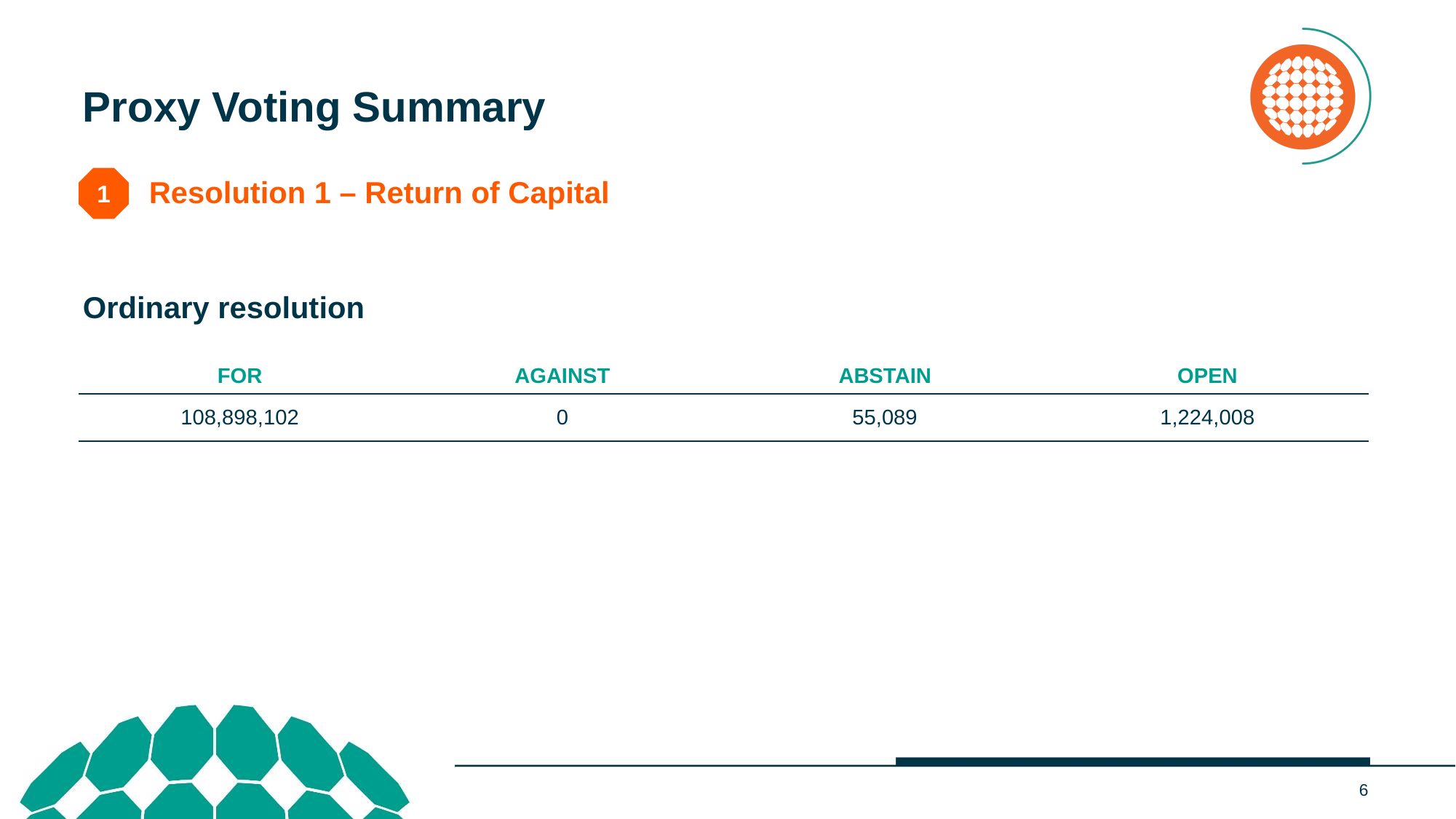

# Proxy Voting Summary
Resolution 1 – Return of Capital
1
Ordinary resolution
| FOR | AGAINST | ABSTAIN | OPEN |
| --- | --- | --- | --- |
| 108,898,102 | 0 | 55,089 | 1,224,008 |